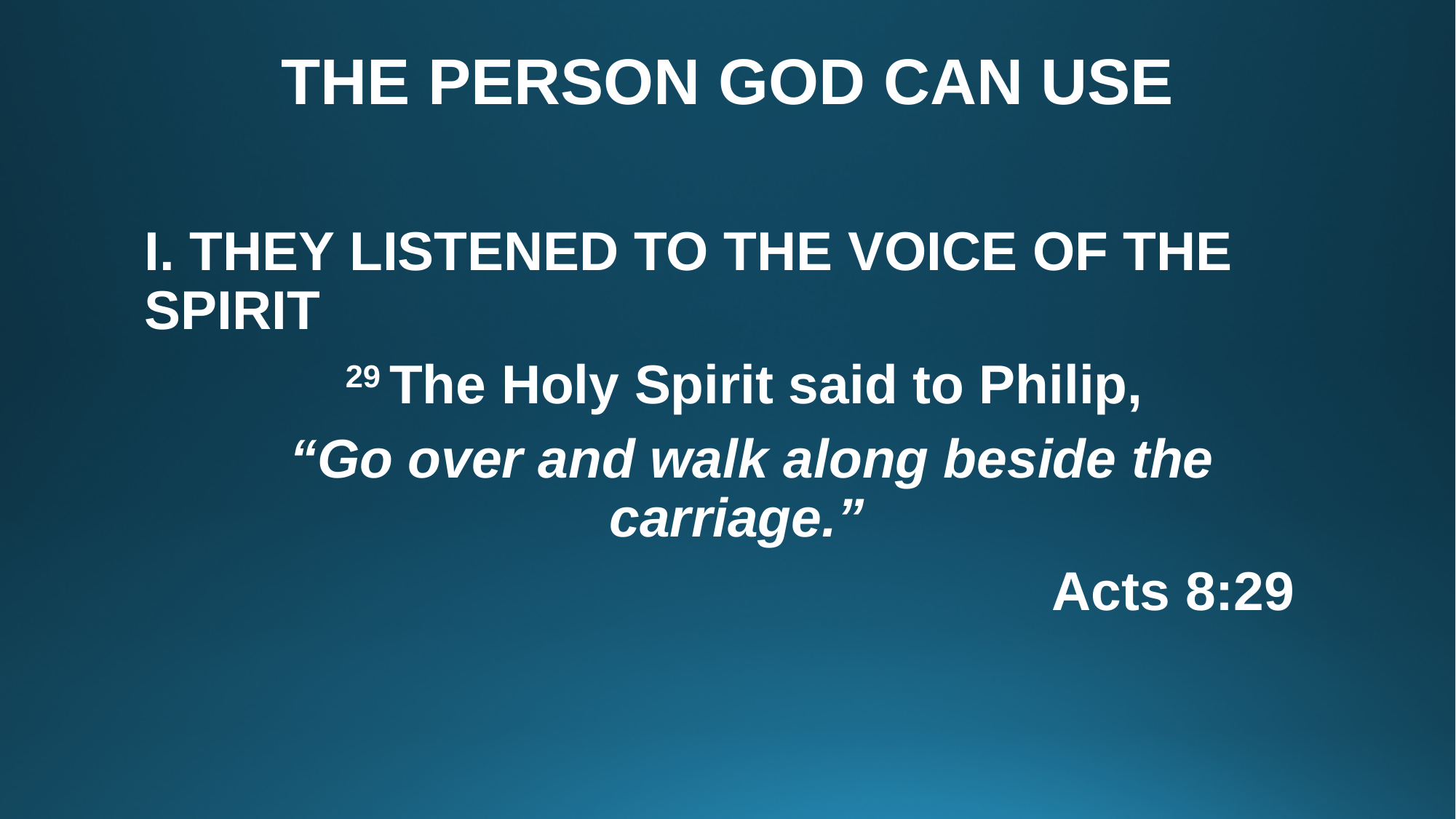

# THE PERSON GOD CAN USE
I. THEY LISTENED TO THE VOICE OF THE SPIRIT
29 The Holy Spirit said to Philip,
 “Go over and walk along beside the carriage.”
								Acts 8:29